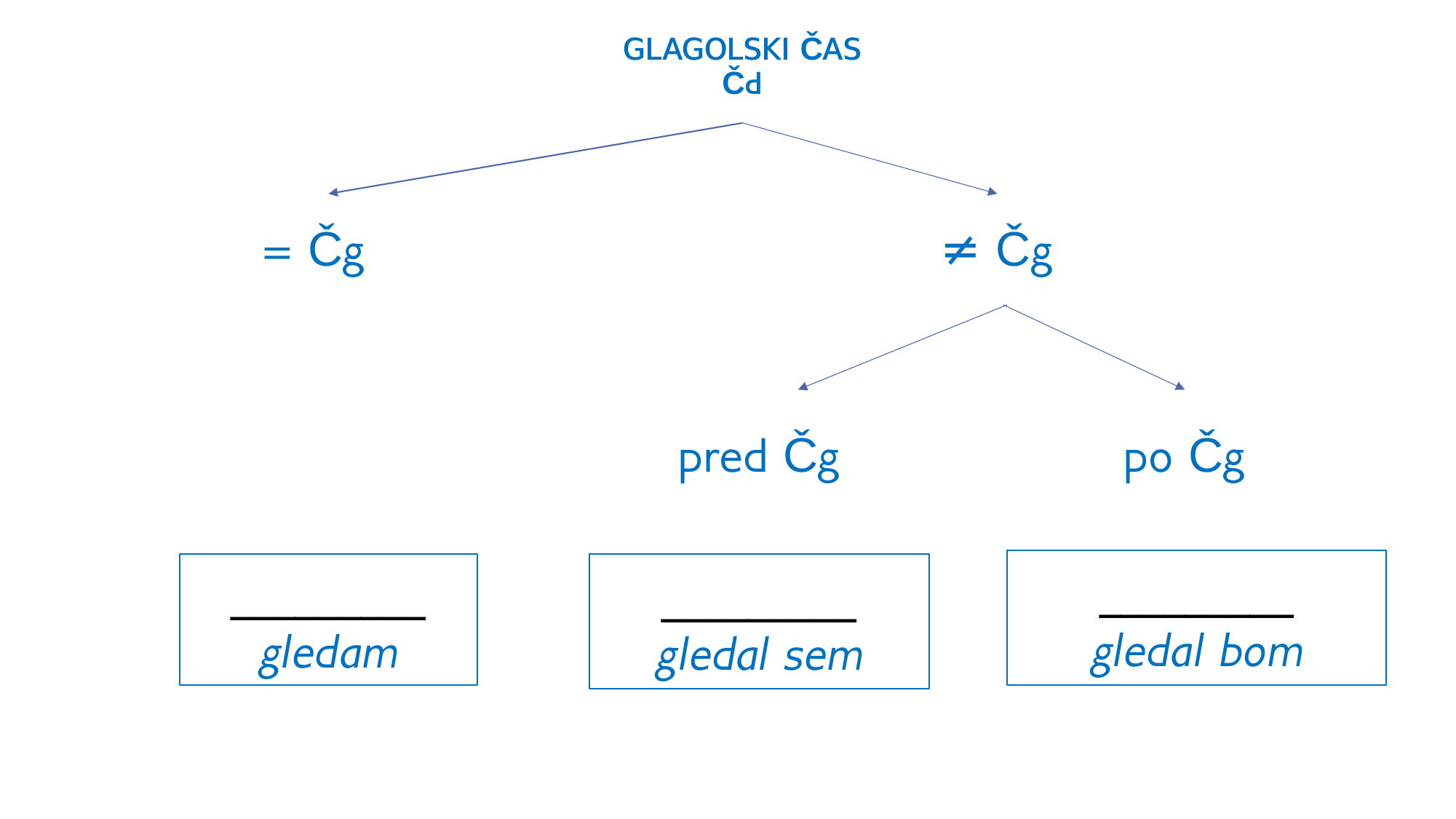

# glagolski čas Čd
= Čg

= Čg
≠ Čg
pred Čg
po Čg
_________
gledal bom
_________
gledam
_________
gledal sem